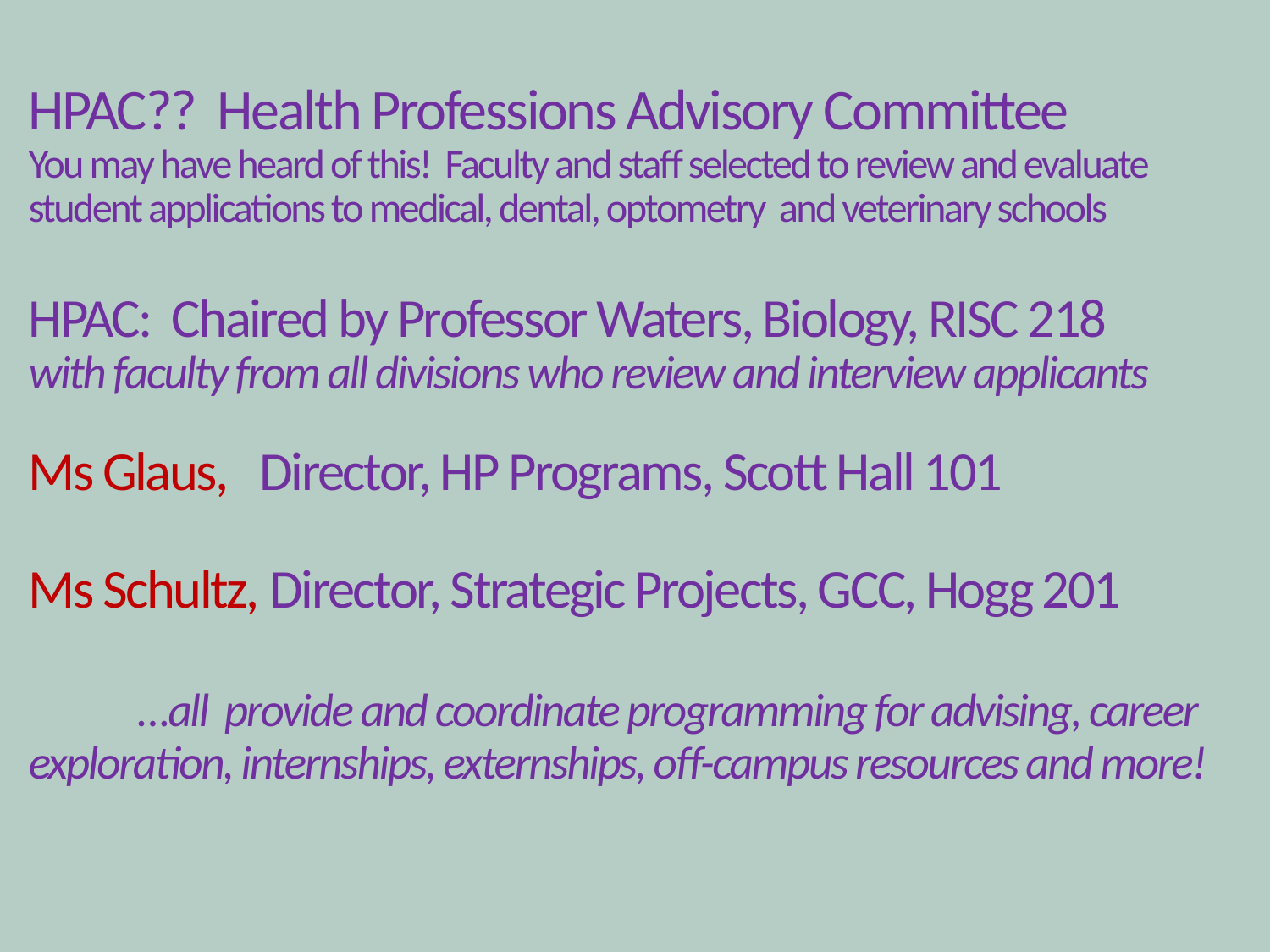

# HPAC??  Health Professions Advisory Committee You may have heard of this!  Faculty and staff selected to review and evaluate student applications to medical, dental, optometry  and veterinary schools HPAC:  Chaired by Professor Waters, Biology, RISC 218 with faculty from all divisions who review and interview applicants Ms Glaus,   Director, HP Programs, Scott Hall 101 Ms Schultz, Director, Strategic Projects, GCC, Hogg 201 …all  provide and coordinate programming for advising, career exploration, internships, externships, off-campus resources and more!